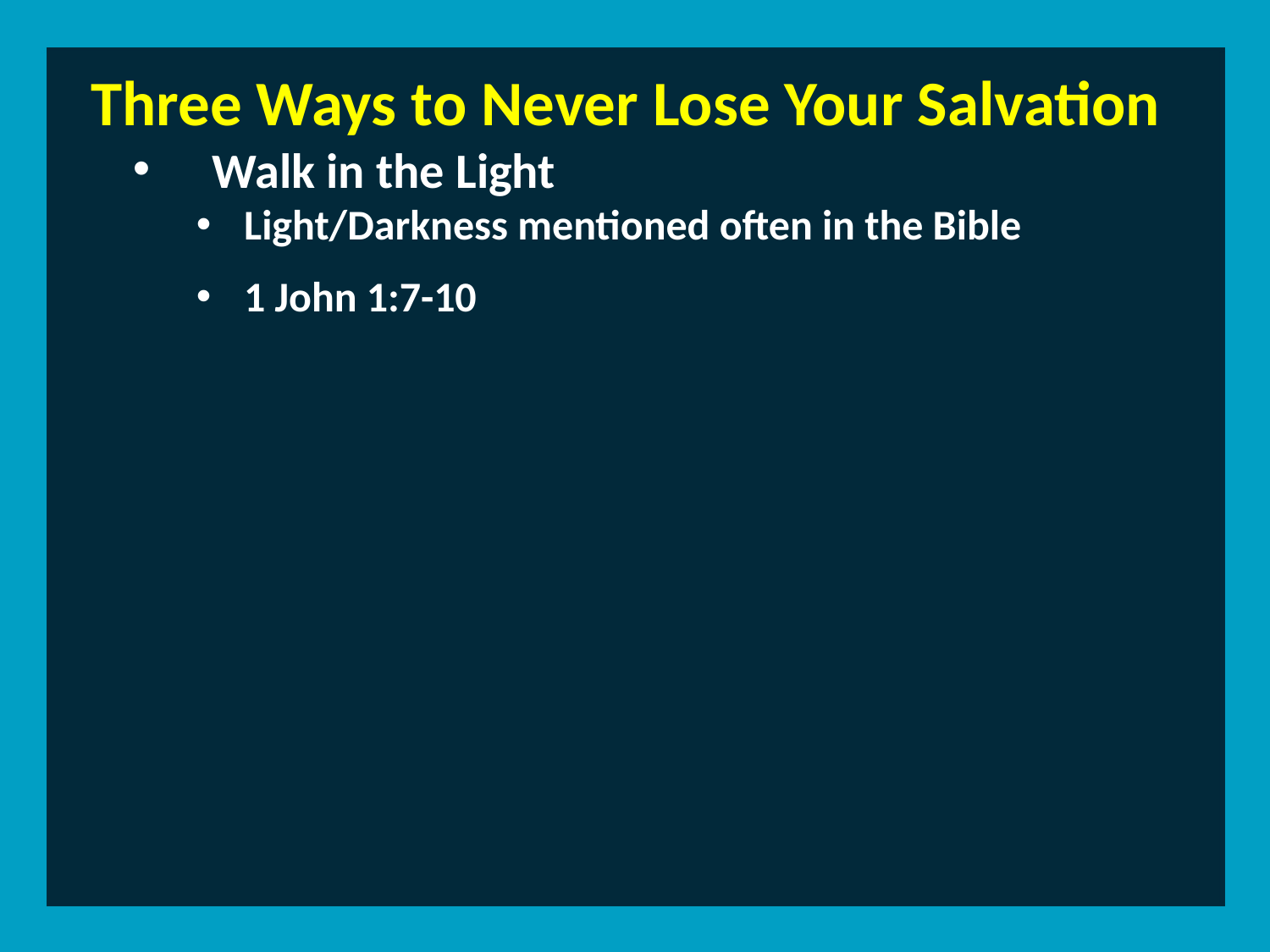

Three Ways to Never Lose Your Salvation
Walk in the Light
Light/Darkness mentioned often in the Bible
1 John 1:7-10